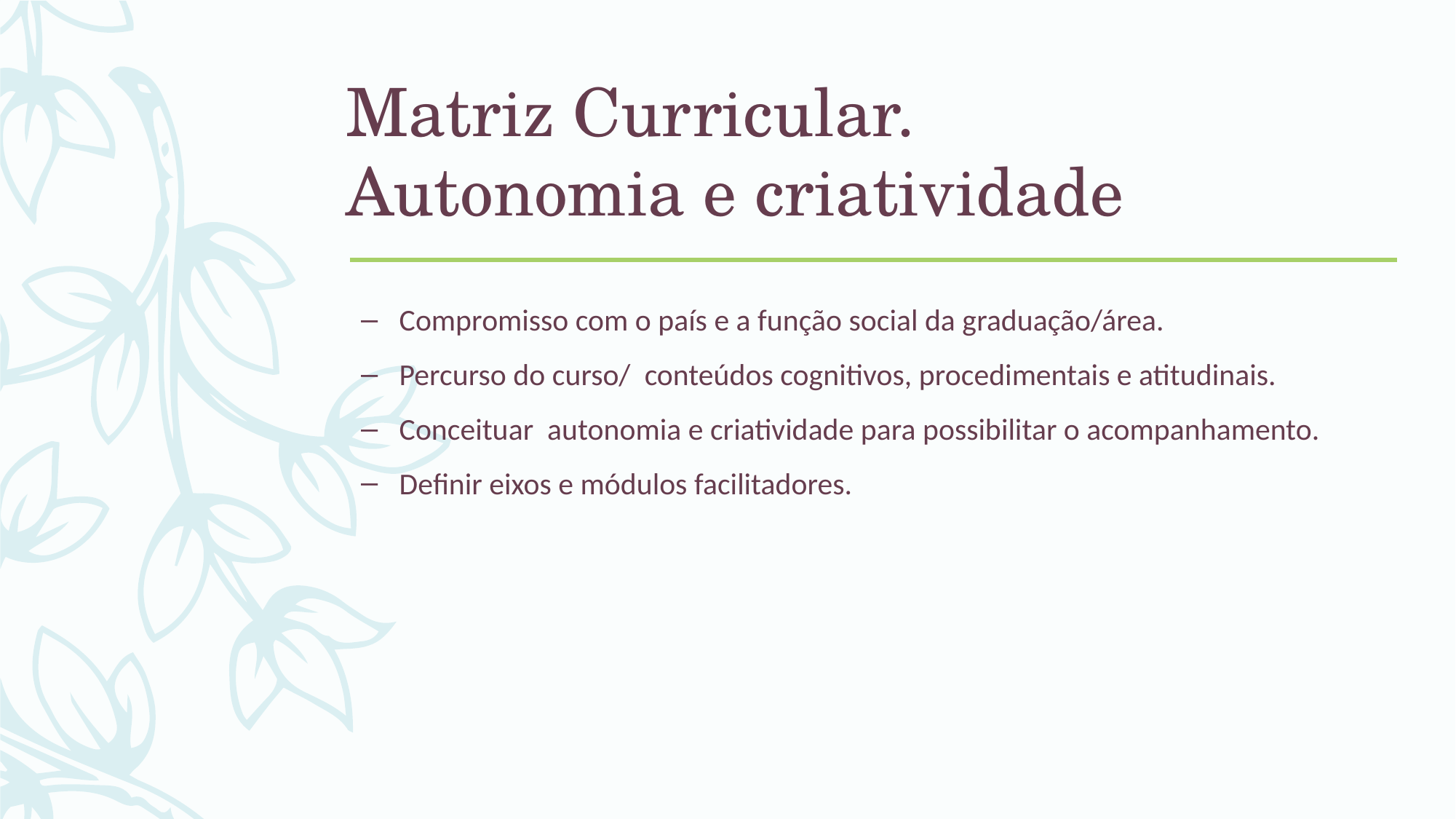

# Matriz Curricular. Autonomia e criatividade
Compromisso com o país e a função social da graduação/área.
Percurso do curso/  conteúdos cognitivos, procedimentais e atitudinais.
Conceituar  autonomia e criatividade para possibilitar o acompanhamento.
Definir eixos e módulos facilitadores.